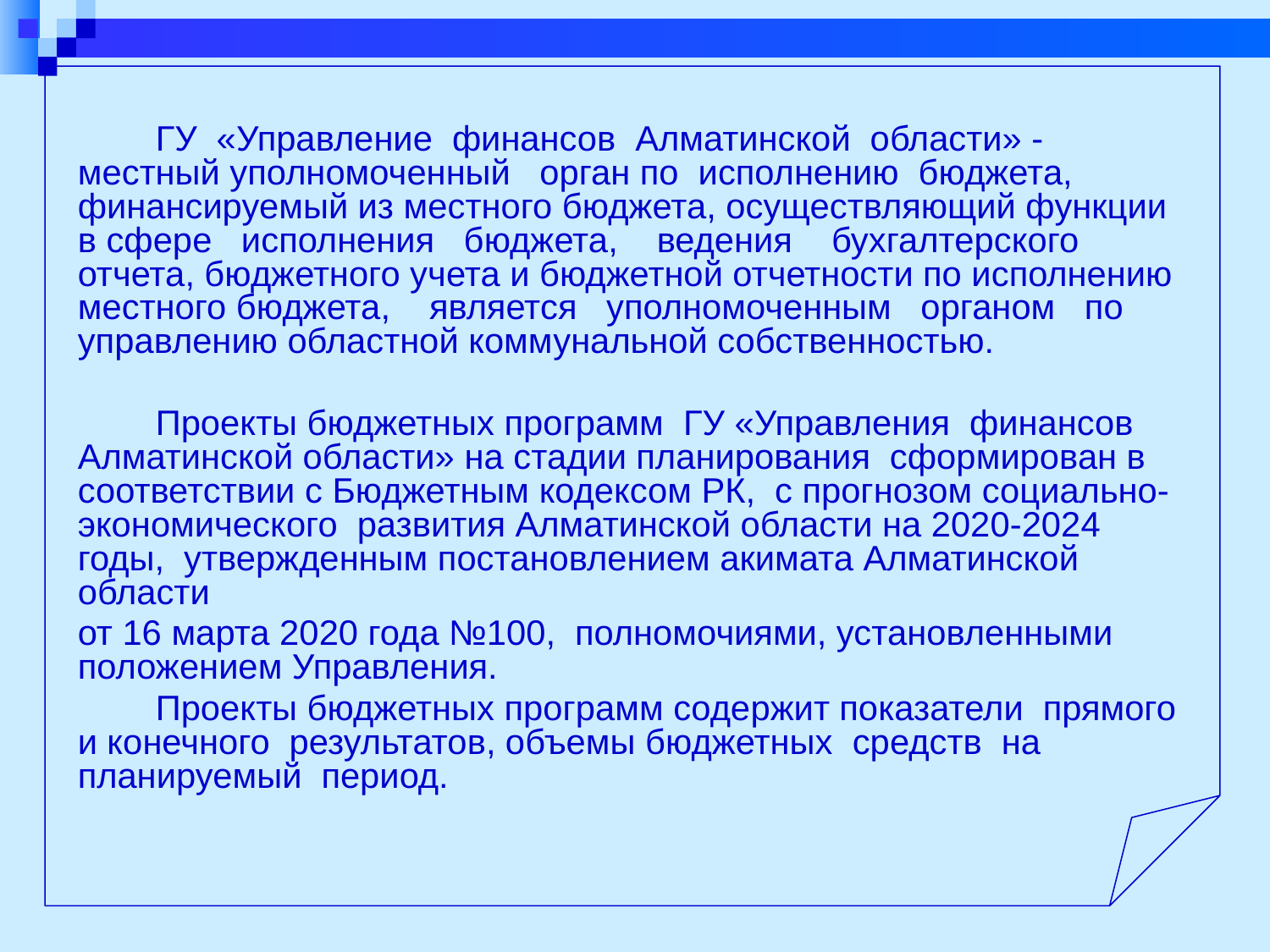

ГУ  «Управление  финансов  Алматинской  области» -  местный уполномоченный   орган по  исполнению  бюджета, финансируемый из местного бюджета, осуществляющий функции в сфере   исполнения   бюджета,    ведения    бухгалтерского    отчета, бюджетного учета и бюджетной отчетности по исполнению местного бюджета,    является   уполномоченным   органом   по   управлению областной коммунальной собственностью.

        Проекты бюджетных программ  ГУ «Управления  финансов  Алматинской области» на стадии планирования  сформирован в соответствии с Бюджетным кодексом РК,  с прогнозом социально-экономического  развития Алматинской области на 2020-2024 годы,  утвержденным постановлением акимата Алматинской области
от 16 марта 2020 года №100,  полномочиями, установленными  положением Управления.
        Проекты бюджетных программ содержит показатели  прямого и конечного  результатов, объемы бюджетных  средств  на планируемый  период.